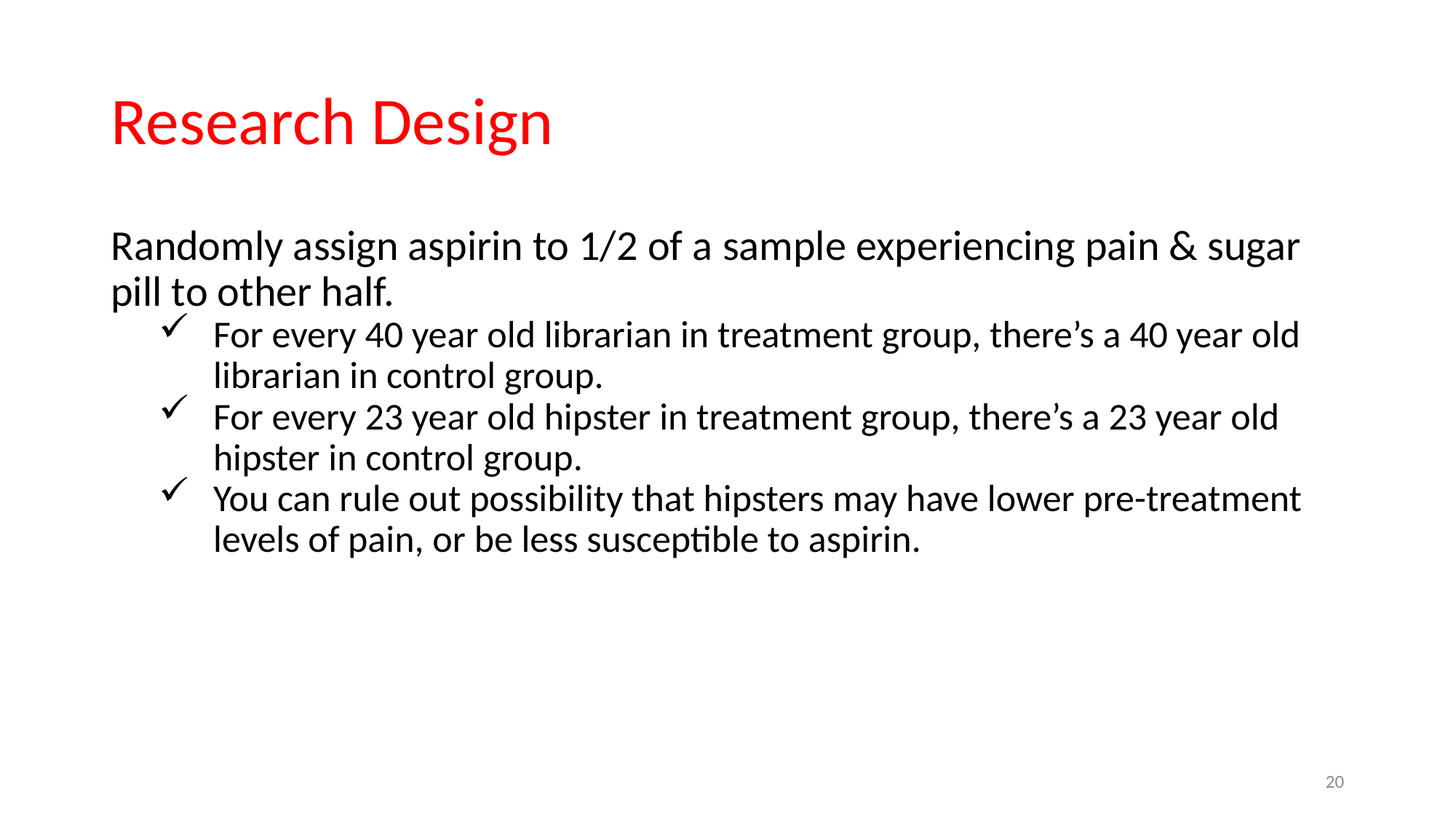

# Research Design
Randomly assign aspirin to 1/2 of a sample experiencing pain & sugar pill to other half.
For every 40 year old librarian in treatment group, there’s a 40 year old librarian in control group.
For every 23 year old hipster in treatment group, there’s a 23 year old hipster in control group.
You can rule out possibility that hipsters may have lower pre-treatment levels of pain, or be less susceptible to aspirin.
20